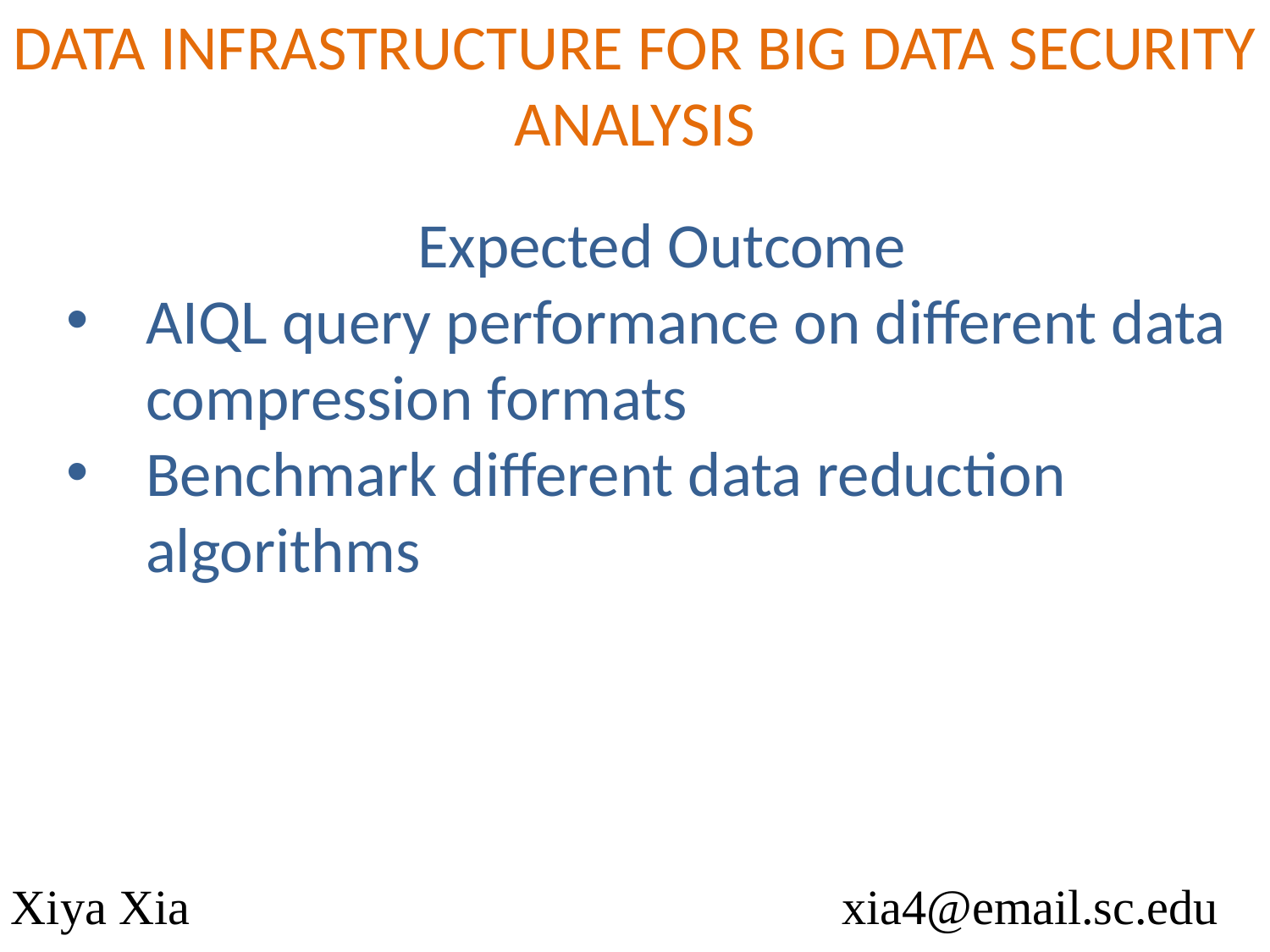

DATA INFRASTRUCTURE FOR BIG DATA SECURITY ANALYSIS
Expected Outcome
AIQL query performance on different data compression formats
Benchmark different data reduction algorithms

Xiya Xia	                                               xia4@email.sc.edu